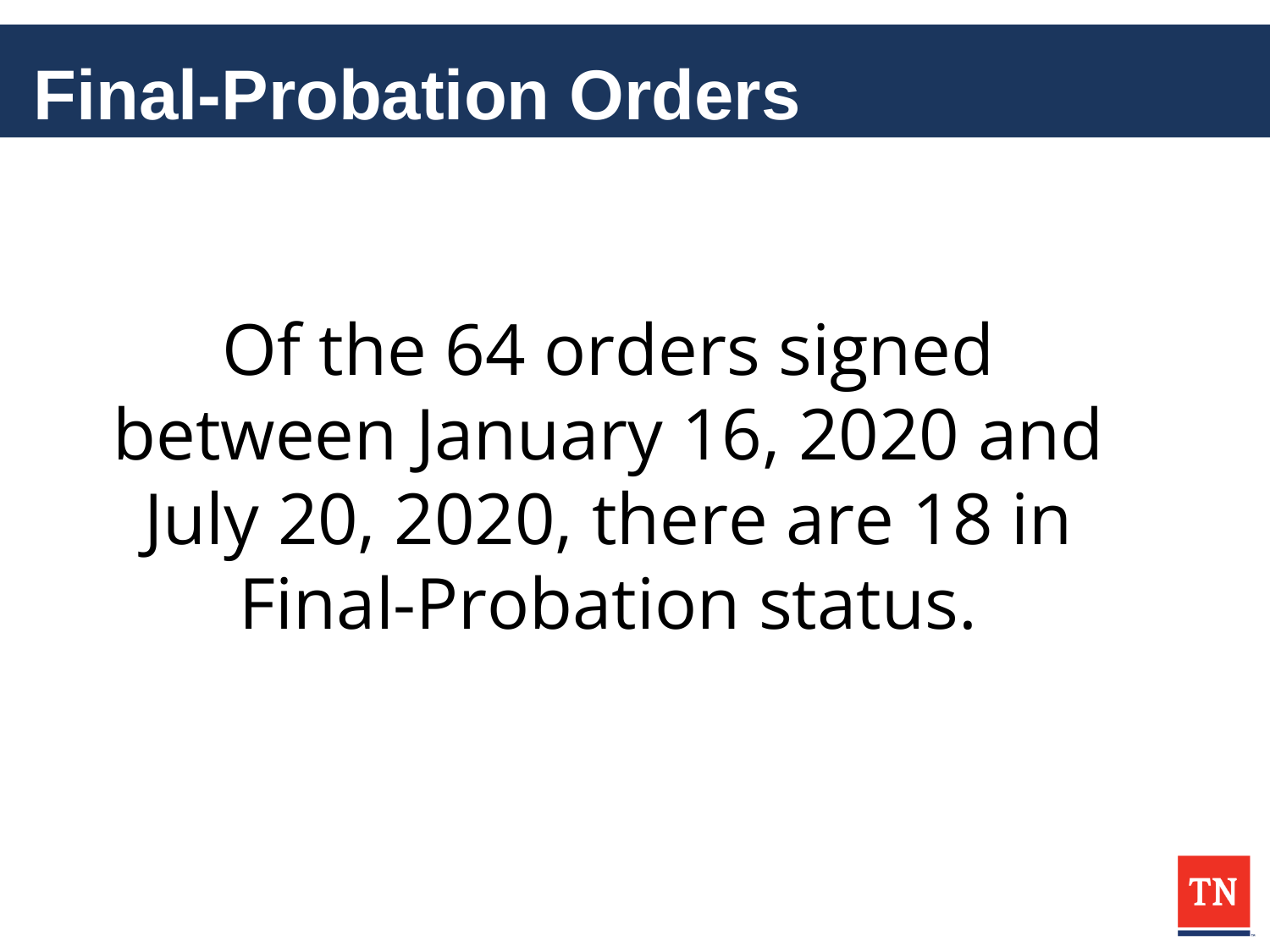

# Final-Probation Orders

Of the 64 orders signed between January 16, 2020 and July 20, 2020, there are 18 in Final-Probation status.